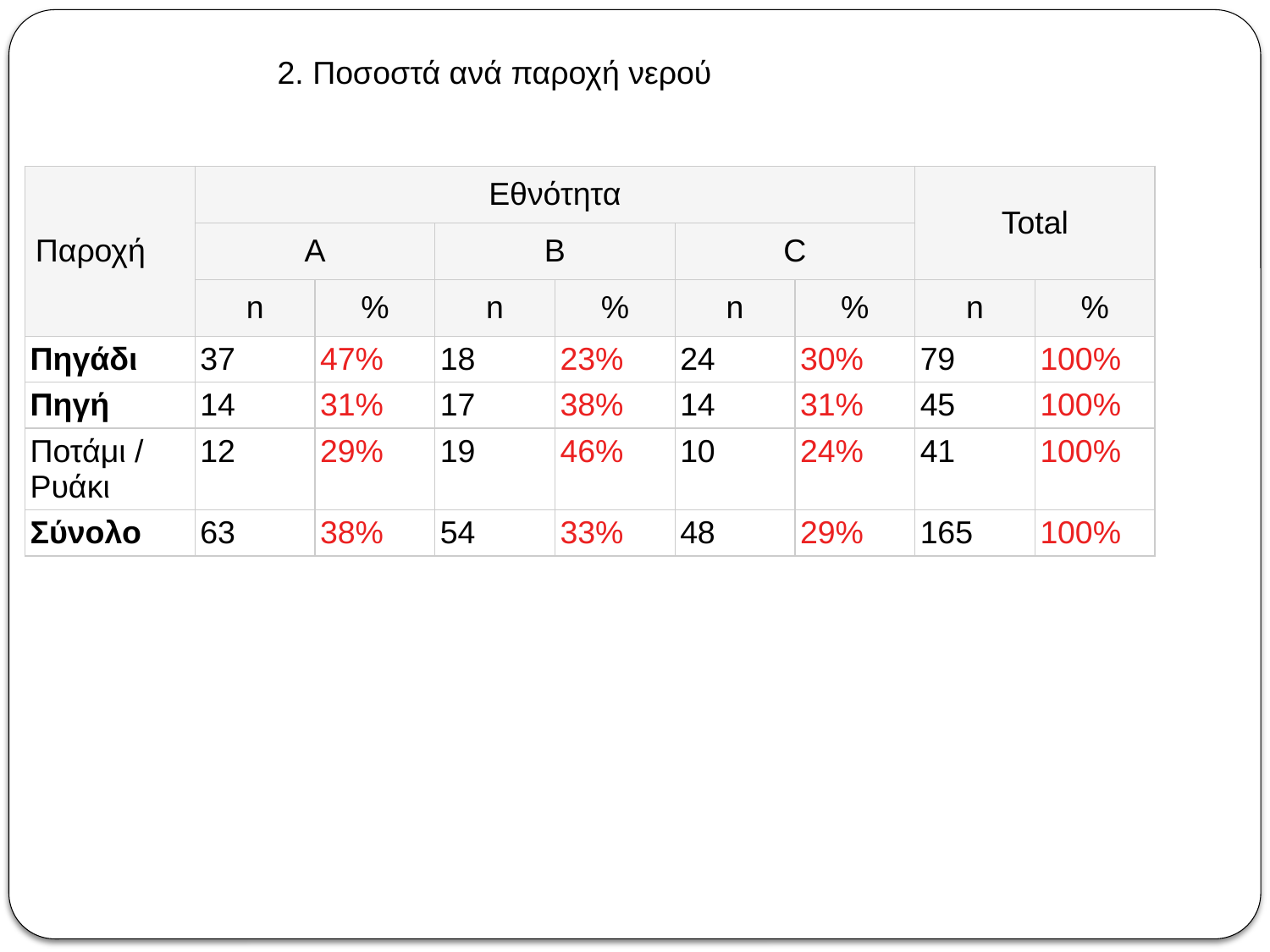

2. Ποσοστά ανά παροχή νερού
| Παροχή | Εθνότητα |  |  |  |  |  | Total |  |
| --- | --- | --- | --- | --- | --- | --- | --- | --- |
|  | A |  | B |  | C |  |  |  |
|  | n | % | n | % | n | % | n | % |
| Πηγάδι | 37 | 47% | 18 | 23% | 24 | 30% | 79 | 100% |
| Πηγή | 14 | 31% | 17 | 38% | 14 | 31% | 45 | 100% |
| Ποτάμι / Ρυάκι | 12 | 29% | 19 | 46% | 10 | 24% | 41 | 100% |
| Σύνολο | 63 | 38% | 54 | 33% | 48 | 29% | 165 | 100% |